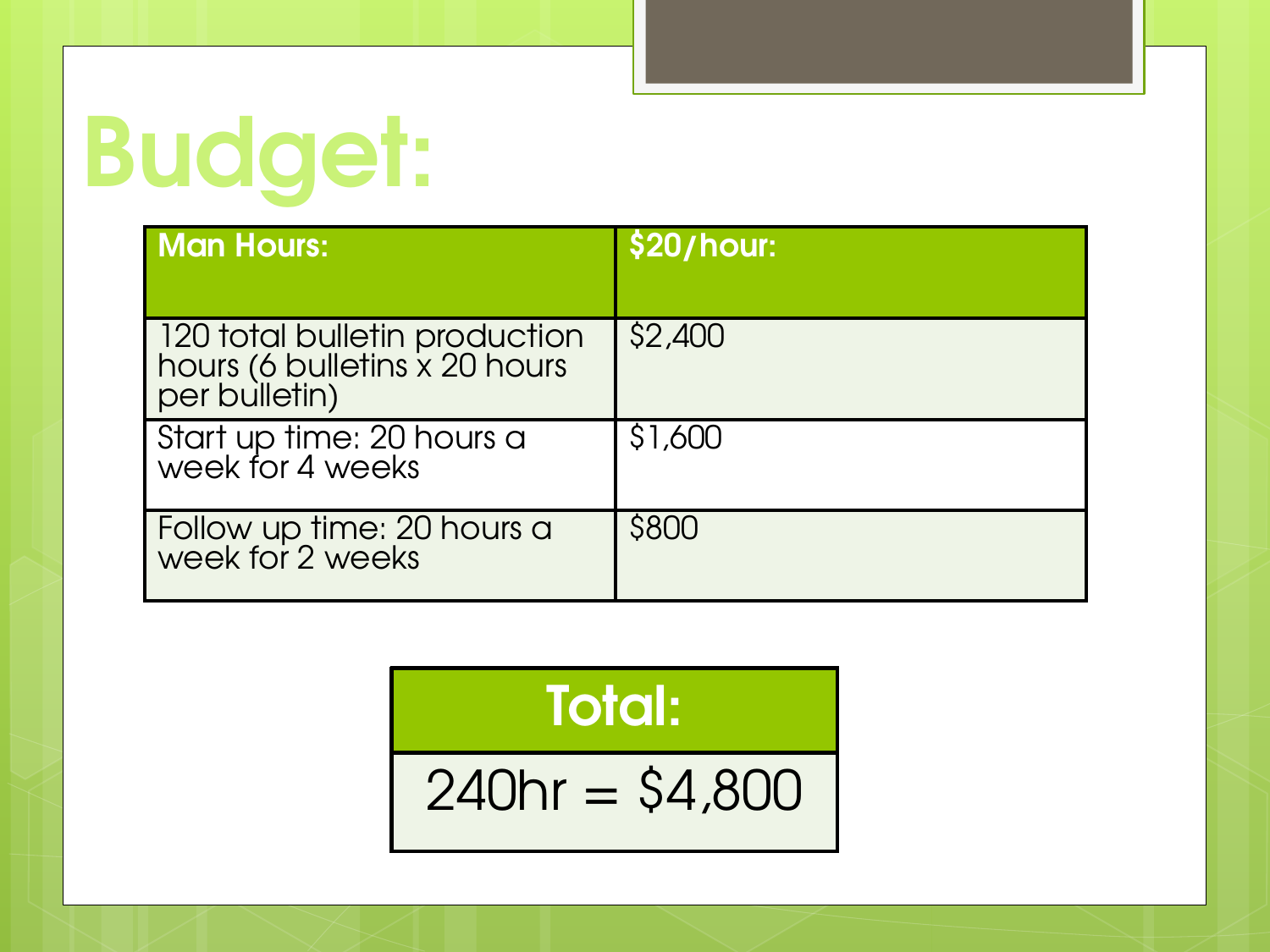

# Budget:
| Man Hours: | $20/hour: |
| --- | --- |
| 120 total bulletin production hours (6 bulletins x 20 hours per bulletin) | $2,400 |
| Start up time: 20 hours a week for 4 weeks | $1,600 |
| Follow up time: 20 hours a week for 2 weeks | $800 |
| Total: |
| --- |
| 240hr = $4,800 |